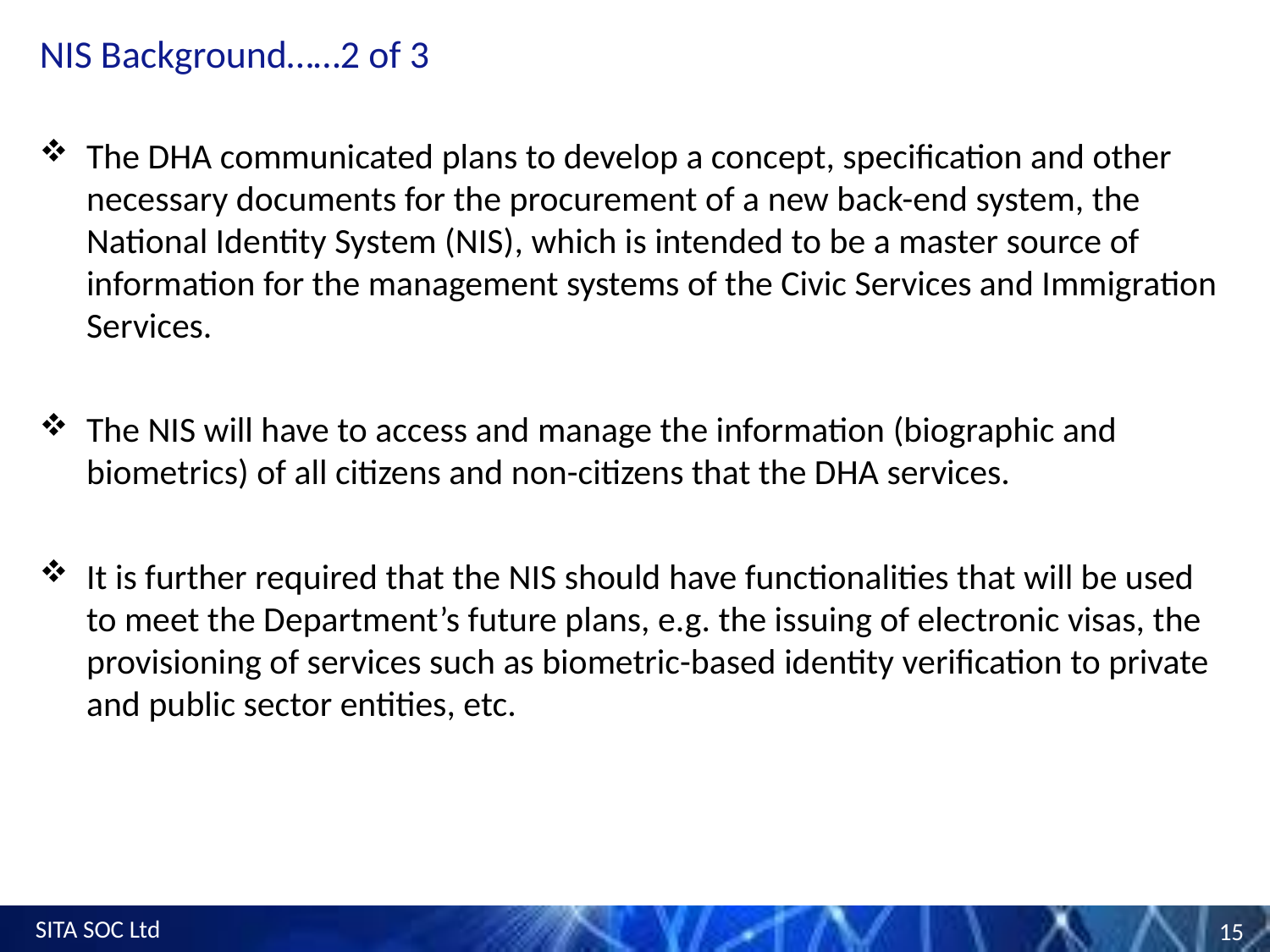

NIS Background……2 of 3

The DHA communicated plans to develop a concept, specification and other necessary documents for the procurement of a new back-end system, the National Identity System (NIS), which is intended to be a master source of information for the management systems of the Civic Services and Immigration Services.

The NIS will have to access and manage the information (biographic and biometrics) of all citizens and non-citizens that the DHA services.

It is further required that the NIS should have functionalities that will be used to meet the Department’s future plans, e.g. the issuing of electronic visas, the provisioning of services such as biometric-based identity verification to private and public sector entities, etc.